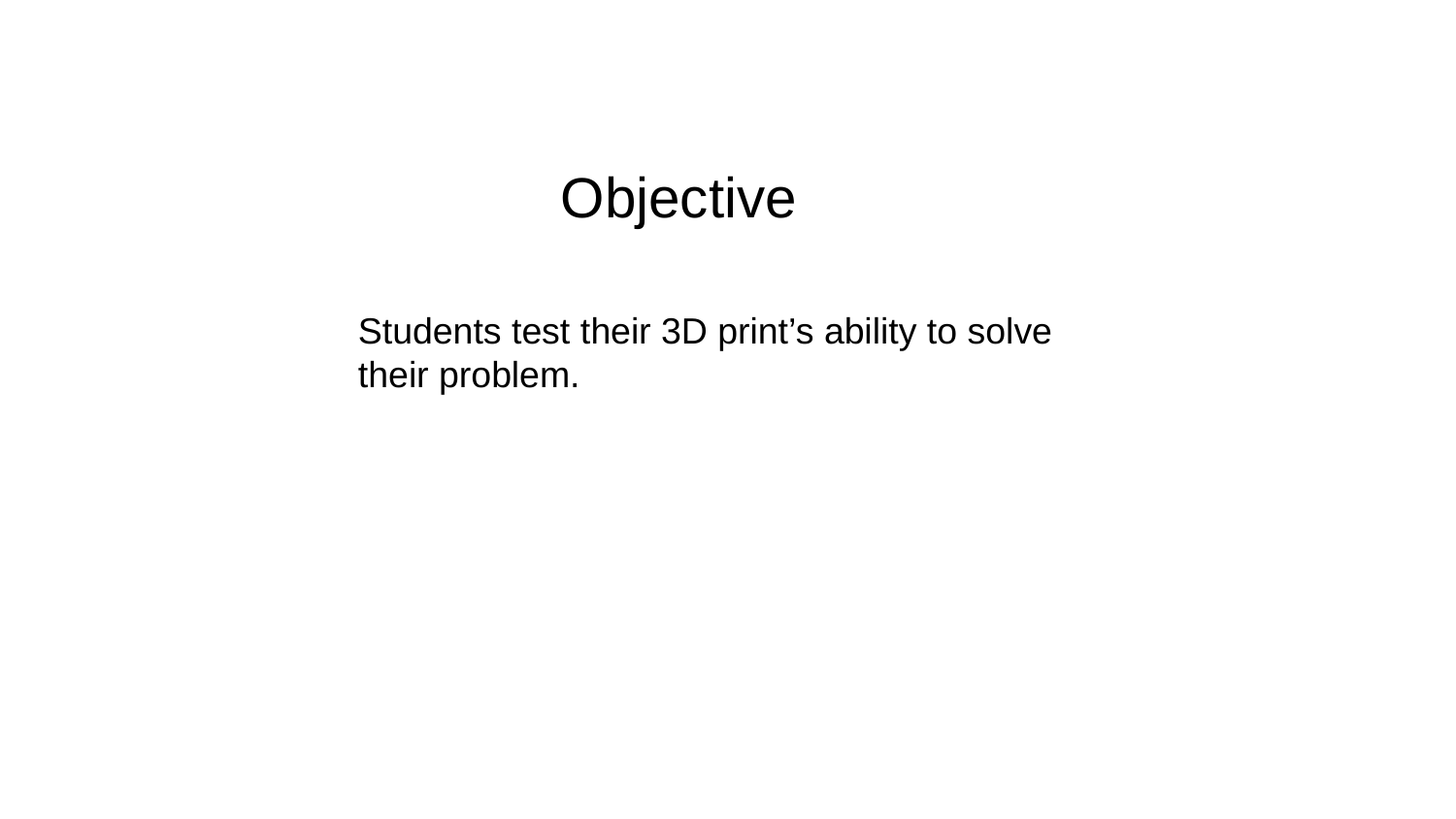

# Objective
Students test their 3D print’s ability to solve their problem.